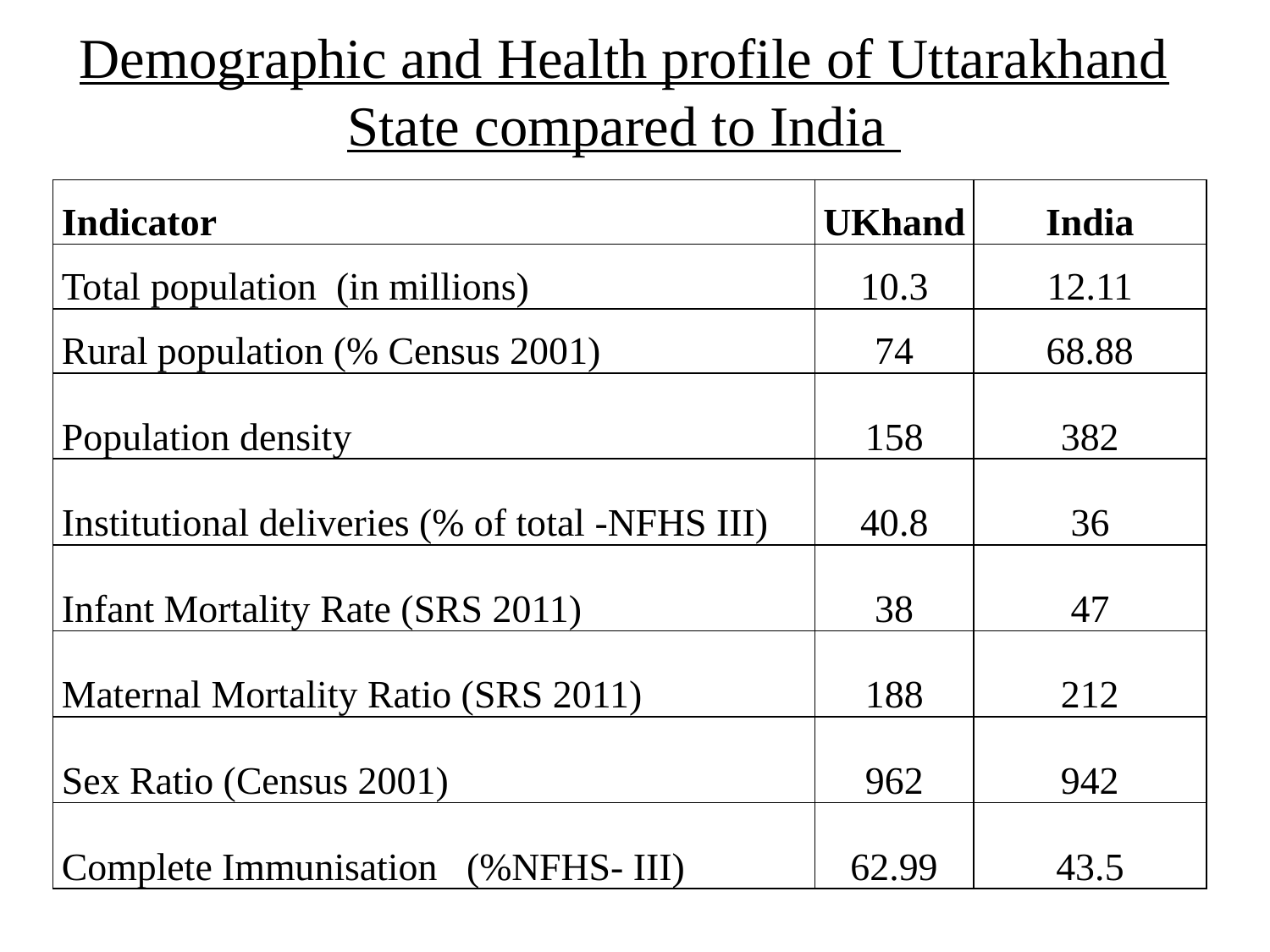

# Demographic and Health profile of Uttarakhand State compared to India
| Indicator | UKhand | India |
| --- | --- | --- |
| Total population (in millions) | 10.3 | 12.11 |
| Rural population (% Census 2001) | 74 | 68.88 |
| Population density | 158 | 382 |
| Institutional deliveries (% of total -NFHS III) | 40.8 | 36 |
| Infant Mortality Rate (SRS 2011) | 38 | 47 |
| Maternal Mortality Ratio (SRS 2011) | 188 | 212 |
| Sex Ratio (Census 2001) | 962 | 942 |
| Complete Immunisation (%NFHS- III) | 62.99 | 43.5 |